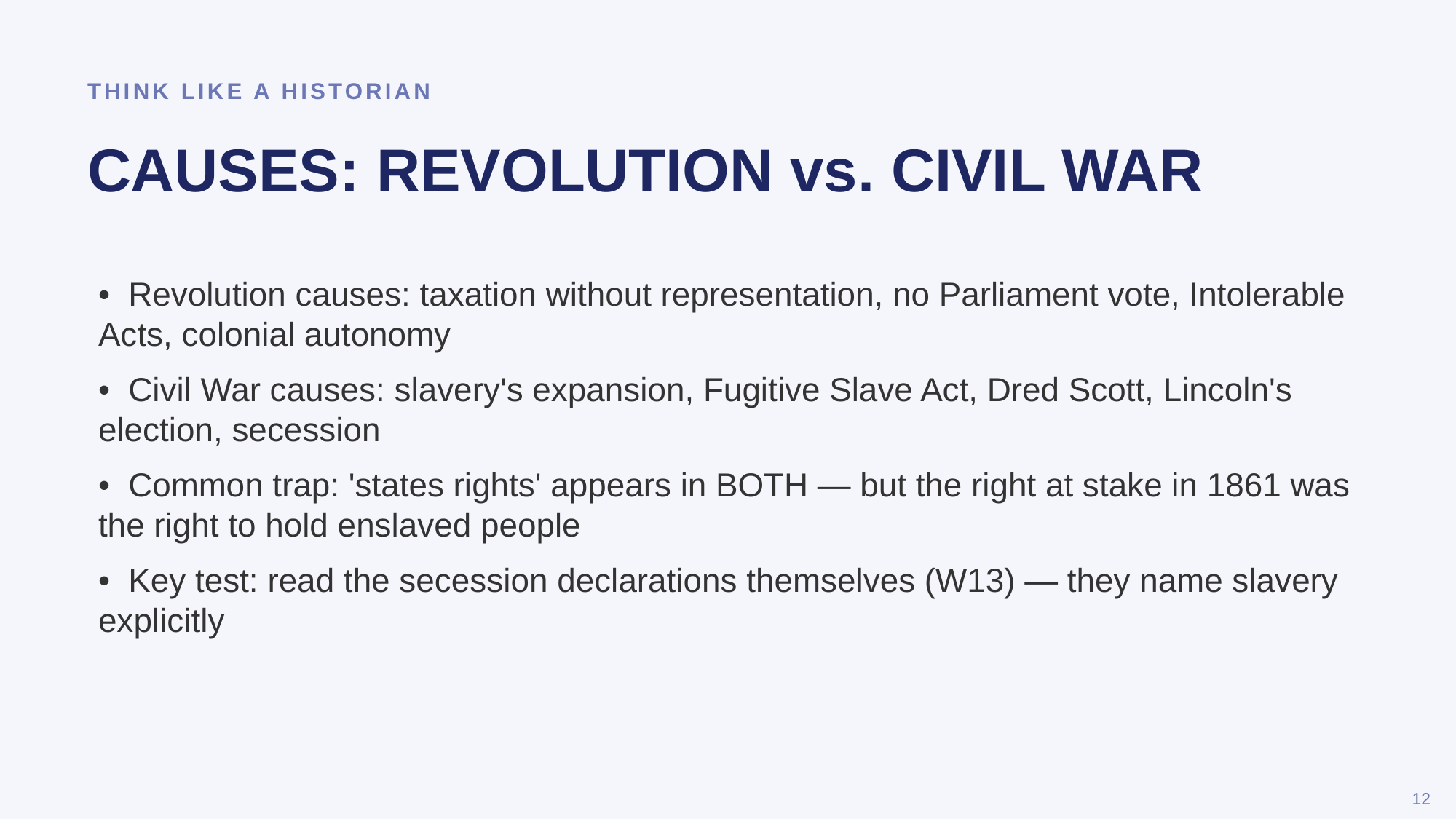

THINK LIKE A HISTORIAN
CAUSES: REVOLUTION vs. CIVIL WAR
•  Revolution causes: taxation without representation, no Parliament vote, Intolerable Acts, colonial autonomy
•  Civil War causes: slavery's expansion, Fugitive Slave Act, Dred Scott, Lincoln's election, secession
•  Common trap: 'states rights' appears in BOTH — but the right at stake in 1861 was the right to hold enslaved people
•  Key test: read the secession declarations themselves (W13) — they name slavery explicitly
12